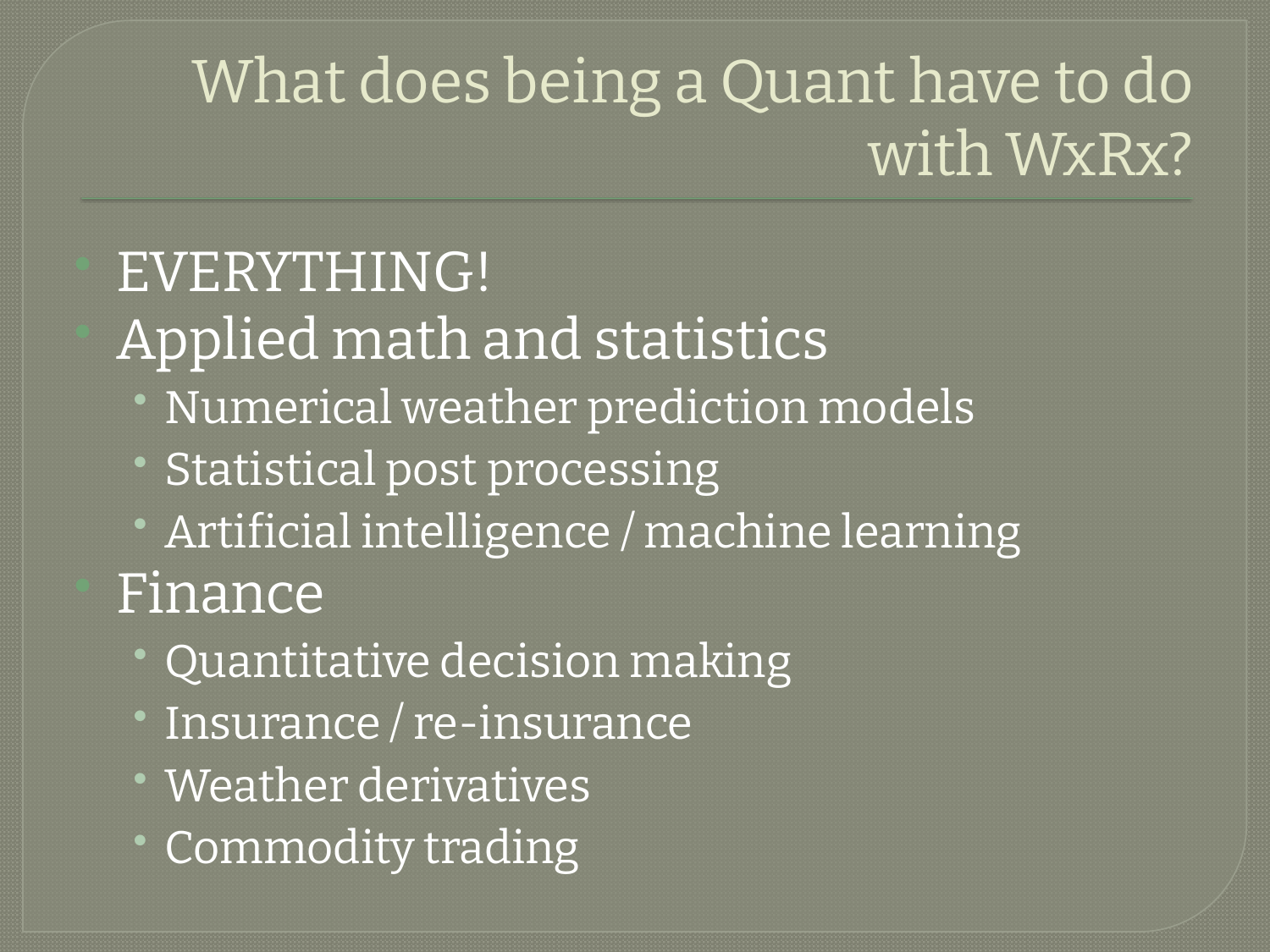

# What does being a Quant have to do with WxRx?
EVERYTHING!
Applied math and statistics
Numerical weather prediction models
Statistical post processing
Artificial intelligence / machine learning
Finance
Quantitative decision making
Insurance / re-insurance
Weather derivatives
Commodity trading